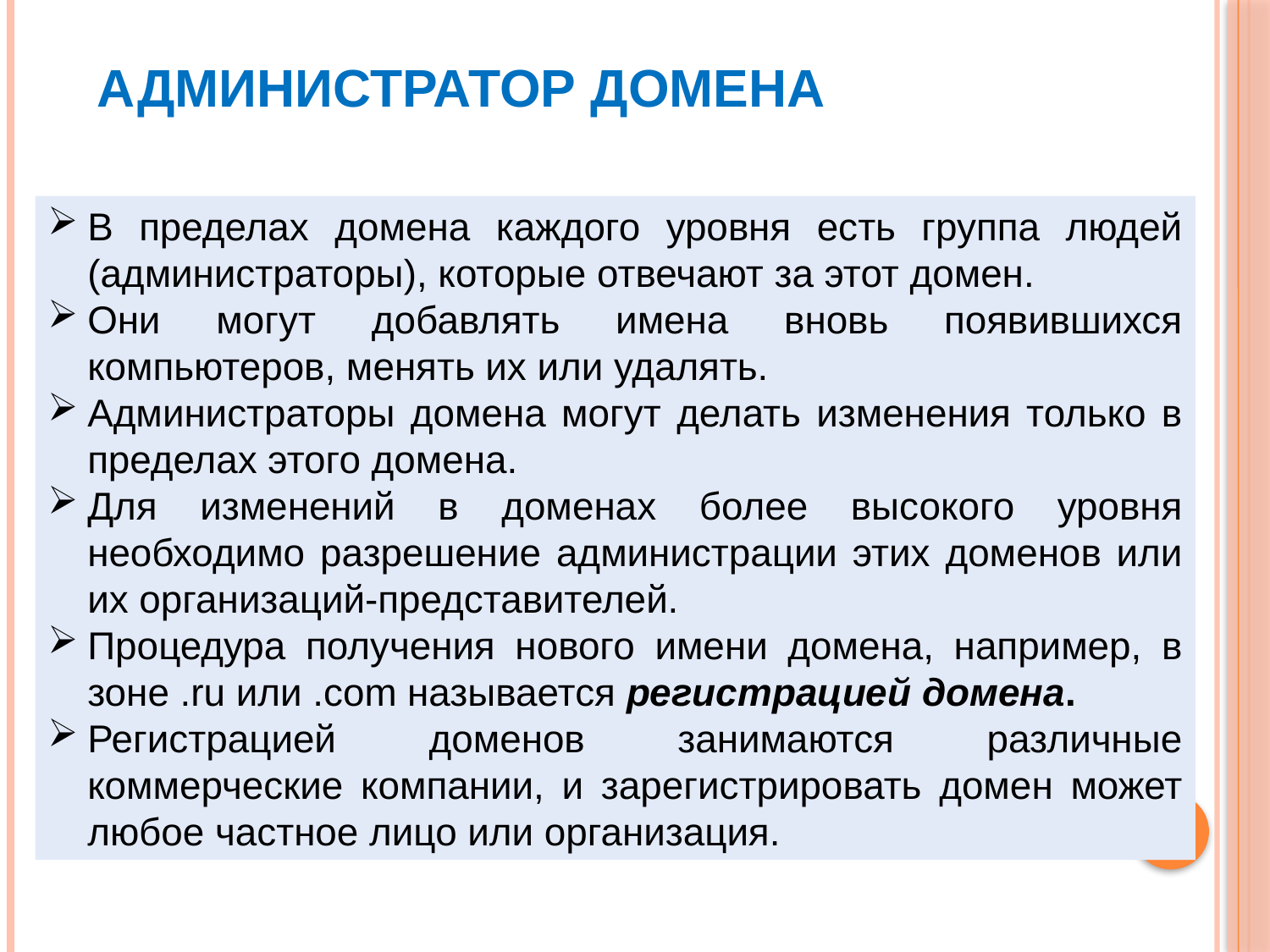

# Администратор домена
В пределах домена каждого уровня есть группа людей (администраторы), которые отвечают за этот домен.
Они могут добавлять имена вновь появившихся компьютеров, менять их или удалять.
Администраторы домена могут делать изменения только в пределах этого домена.
Для изменений в доменах более высокого уровня необходимо разрешение администрации этих доменов или их организаций-представителей.
Процедура получения нового имени домена, например, в зоне .ru или .com называется регистрацией домена.
Регистрацией доменов занимаются различные коммерческие компании, и зарегистрировать домен может любое частное лицо или организация.